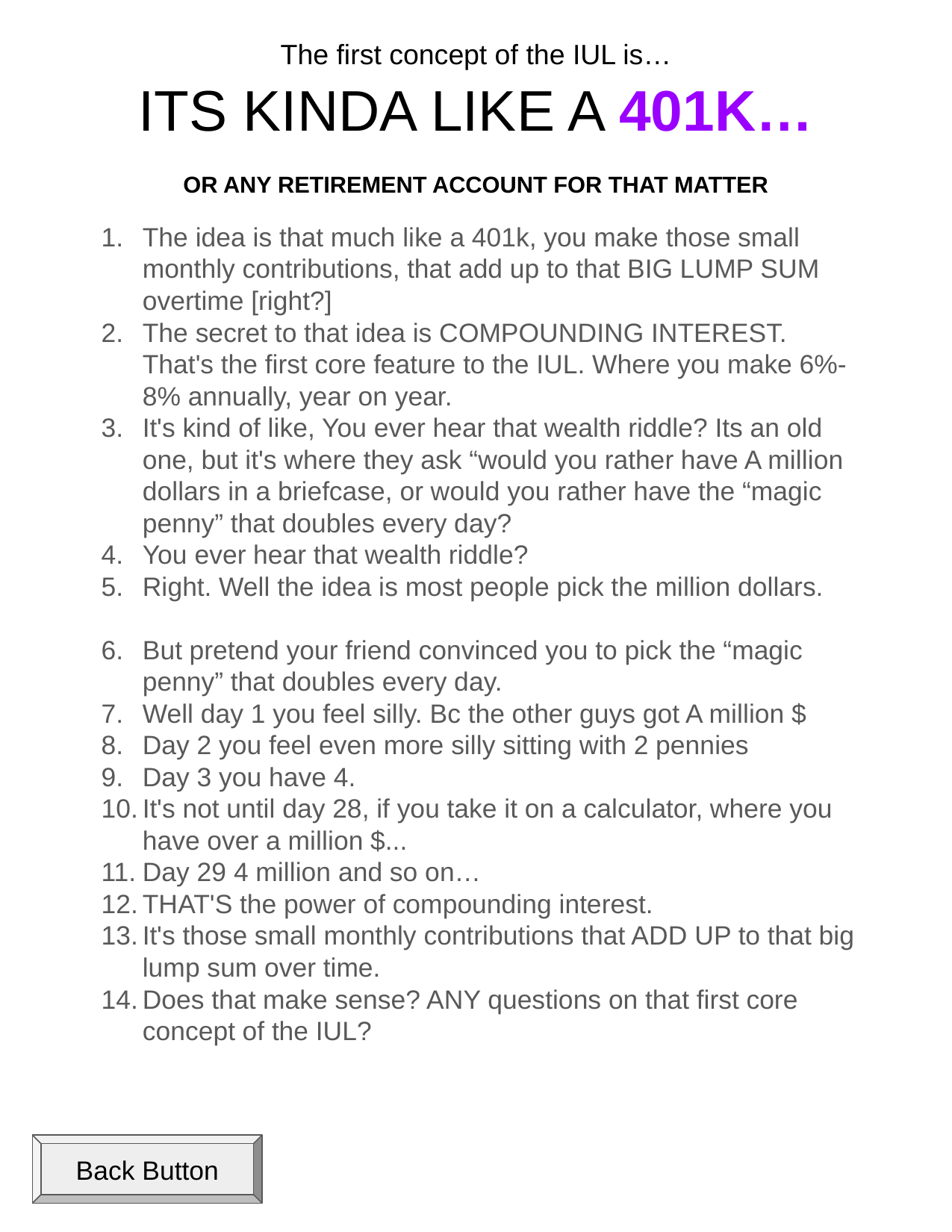

The first concept of the IUL is…
# ITS KINDA LIKE A 401K…

OR ANY RETIREMENT ACCOUNT FOR THAT MATTER
The idea is that much like a 401k, you make those small monthly contributions, that add up to that BIG LUMP SUM overtime [right?]
The secret to that idea is COMPOUNDING INTEREST. That's the first core feature to the IUL. Where you make 6%-8% annually, year on year.
It's kind of like, You ever hear that wealth riddle? Its an old one, but it's where they ask “would you rather have A million dollars in a briefcase, or would you rather have the “magic penny” that doubles every day?
You ever hear that wealth riddle?
Right. Well the idea is most people pick the million dollars.

But pretend your friend convinced you to pick the “magic penny” that doubles every day.
Well day 1 you feel silly. Bc the other guys got A million $
Day 2 you feel even more silly sitting with 2 pennies
Day 3 you have 4.
It's not until day 28, if you take it on a calculator, where you have over a million $...
Day 29 4 million and so on…
THAT'S the power of compounding interest.
It's those small monthly contributions that ADD UP to that big lump sum over time.
Does that make sense? ANY questions on that first core concept of the IUL?
Back Button